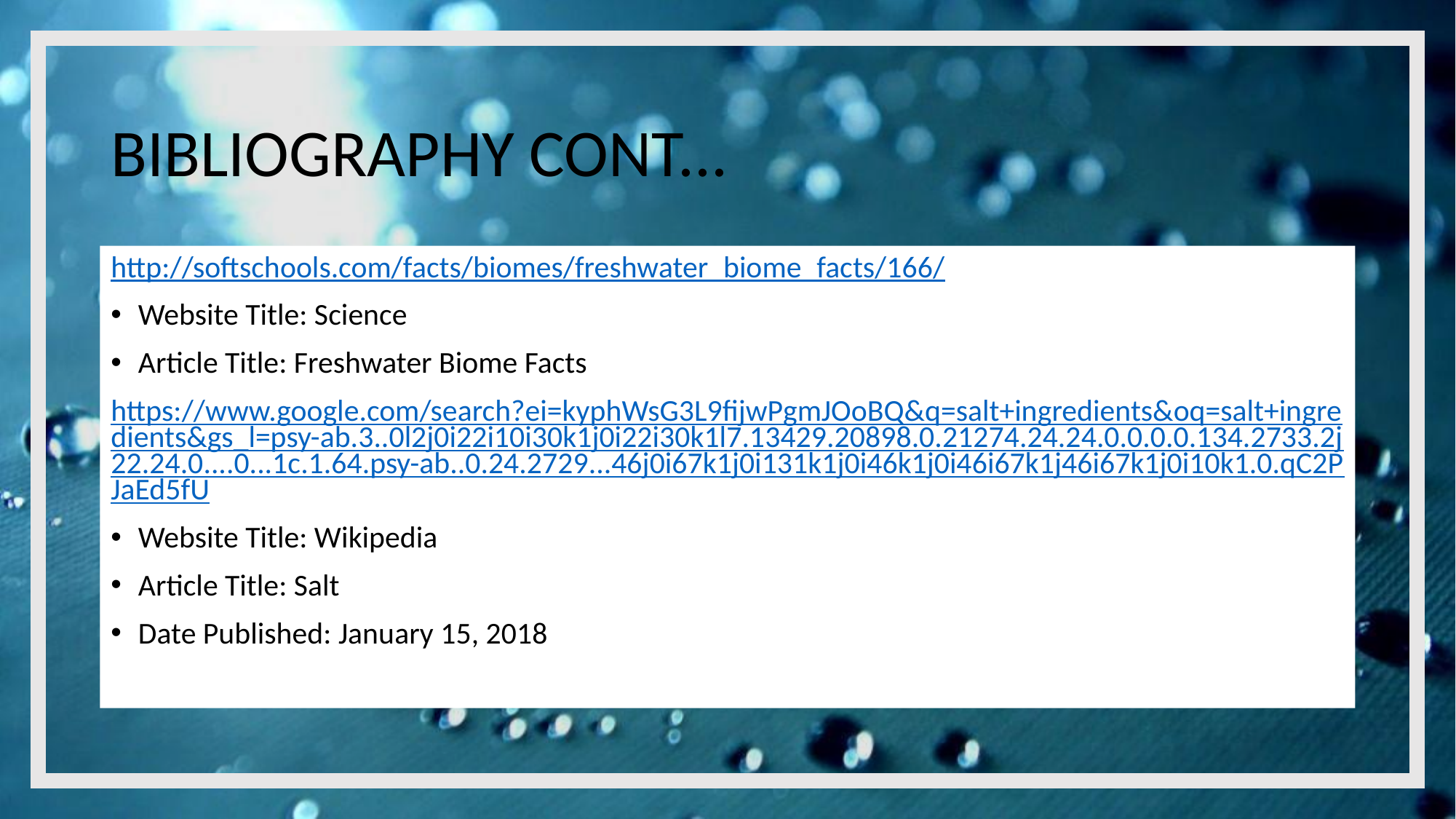

# BIBLIOGRAPHY CONT...
http://softschools.com/facts/biomes/freshwater_biome_facts/166/
Website Title: Science
Article Title: Freshwater Biome Facts
https://www.google.com/search?ei=kyphWsG3L9fijwPgmJOoBQ&q=salt+ingredients&oq=salt+ingredients&gs_l=psy-ab.3..0l2j0i22i10i30k1j0i22i30k1l7.13429.20898.0.21274.24.24.0.0.0.0.134.2733.2j22.24.0....0...1c.1.64.psy-ab..0.24.2729...46j0i67k1j0i131k1j0i46k1j0i46i67k1j46i67k1j0i10k1.0.qC2PJaEd5fU
Website Title: Wikipedia
Article Title: Salt
Date Published: January 15, 2018